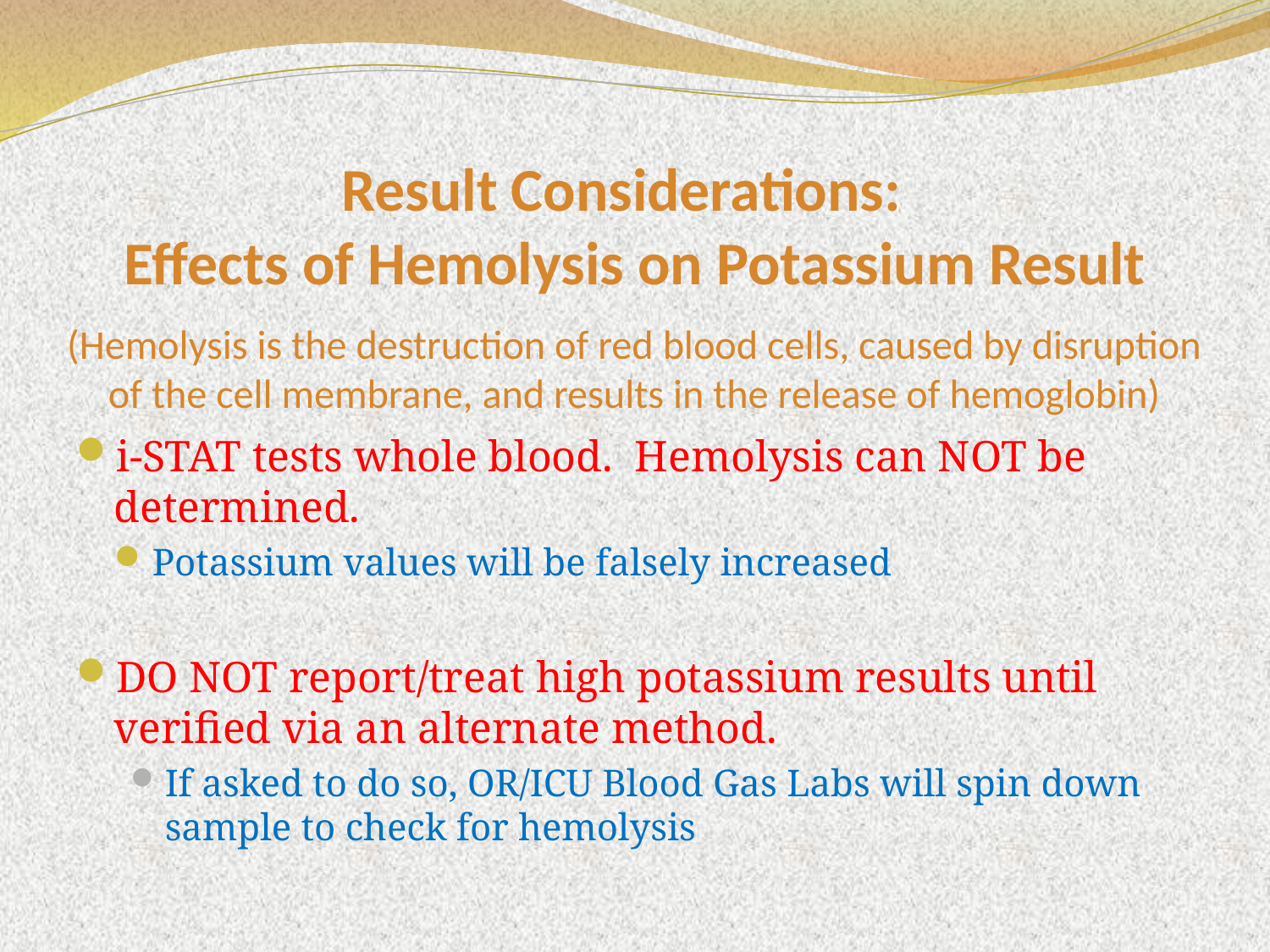

# Result Considerations: Effects of Hemolysis on Potassium Result (Hemolysis is the destruction of red blood cells, caused by disruption of the cell membrane, and results in the release of hemoglobin)
i-STAT tests whole blood.  Hemolysis can NOT be determined.
Potassium values will be falsely increased

DO NOT report/treat high potassium results until verified via an alternate method.
If asked to do so, OR/ICU Blood Gas Labs will spin down sample to check for hemolysis